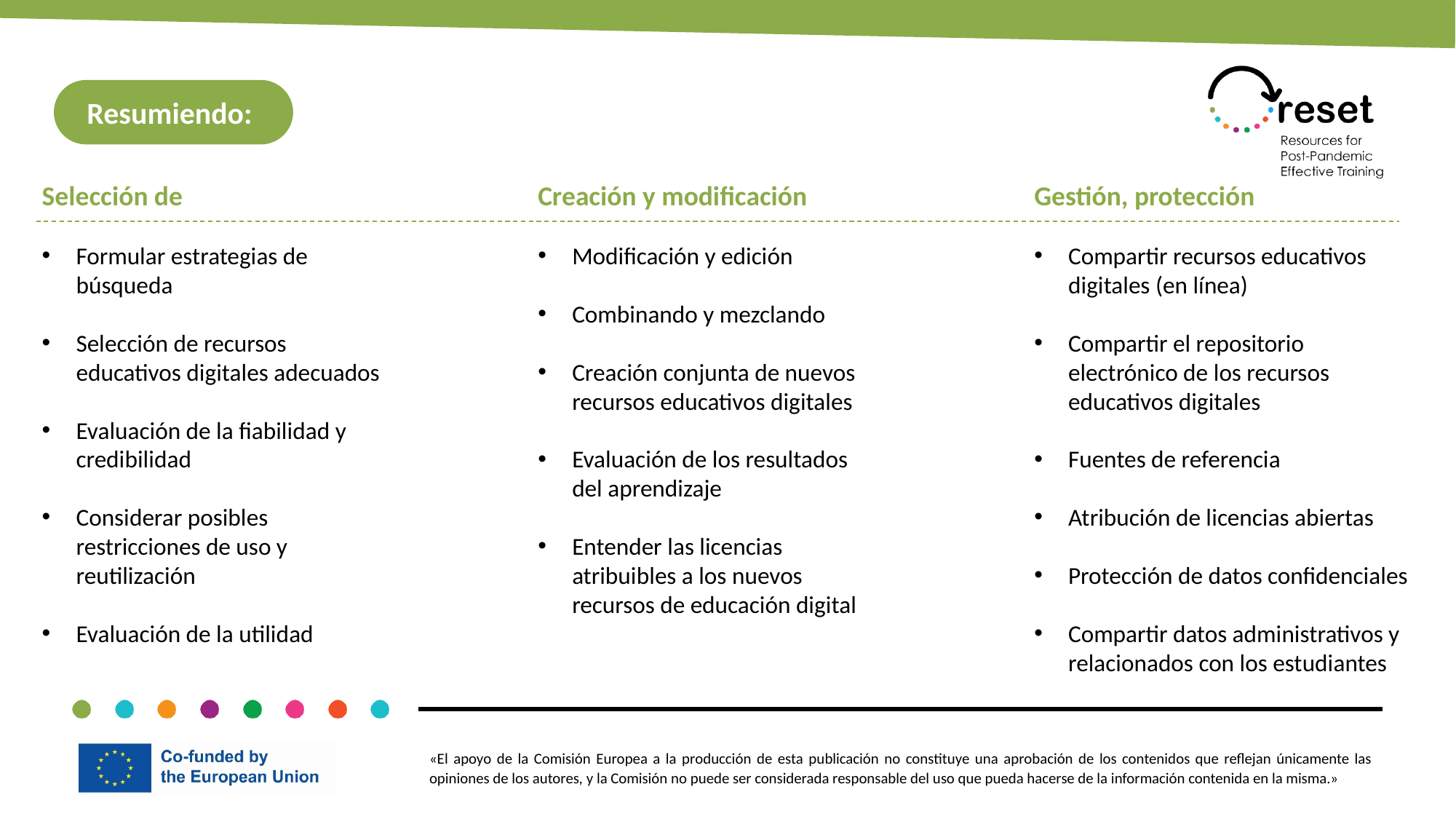

Resumiendo:
Creación y modificación

Modificación y edición

Combinando y mezclando

Creación conjunta de nuevos recursos educativos digitales

Evaluación de los resultados del aprendizaje

Entender las licencias atribuibles a los nuevos recursos de educación digital
Gestión, protección

Compartir recursos educativos digitales (en línea)

Compartir el repositorio electrónico de los recursos educativos digitales

Fuentes de referencia

Atribución de licencias abiertas

Protección de datos confidenciales

Compartir datos administrativos y relacionados con los estudiantes
Selección de

Formular estrategias de búsqueda

Selección de recursos educativos digitales adecuados

Evaluación de la fiabilidad y credibilidad

Considerar posibles restricciones de uso y reutilización

Evaluación de la utilidad